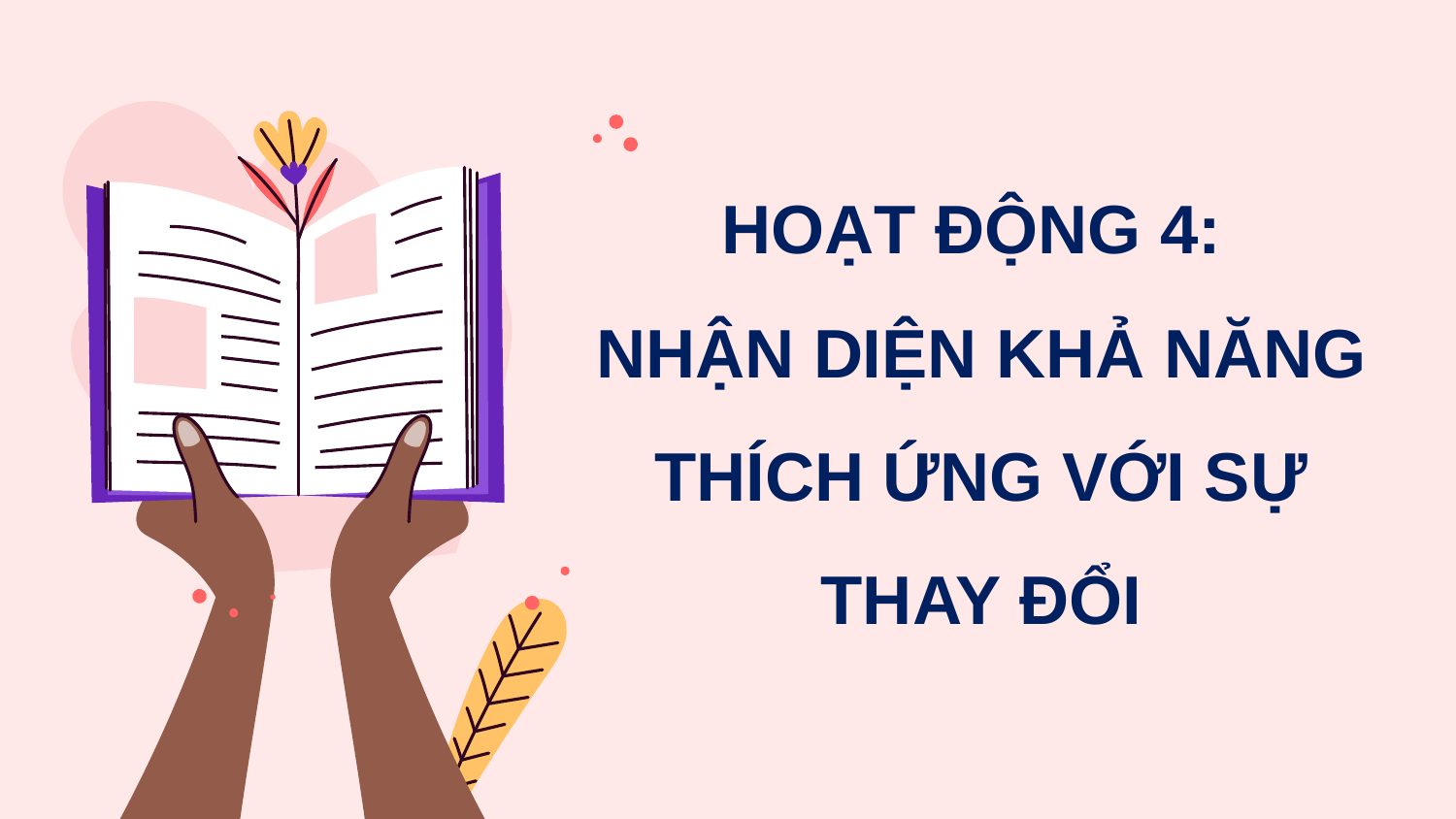

HOẠT ĐỘNG 4:
NHẬN DIỆN KHẢ NĂNG THÍCH ỨNG VỚI SỰ THAY ĐỔI